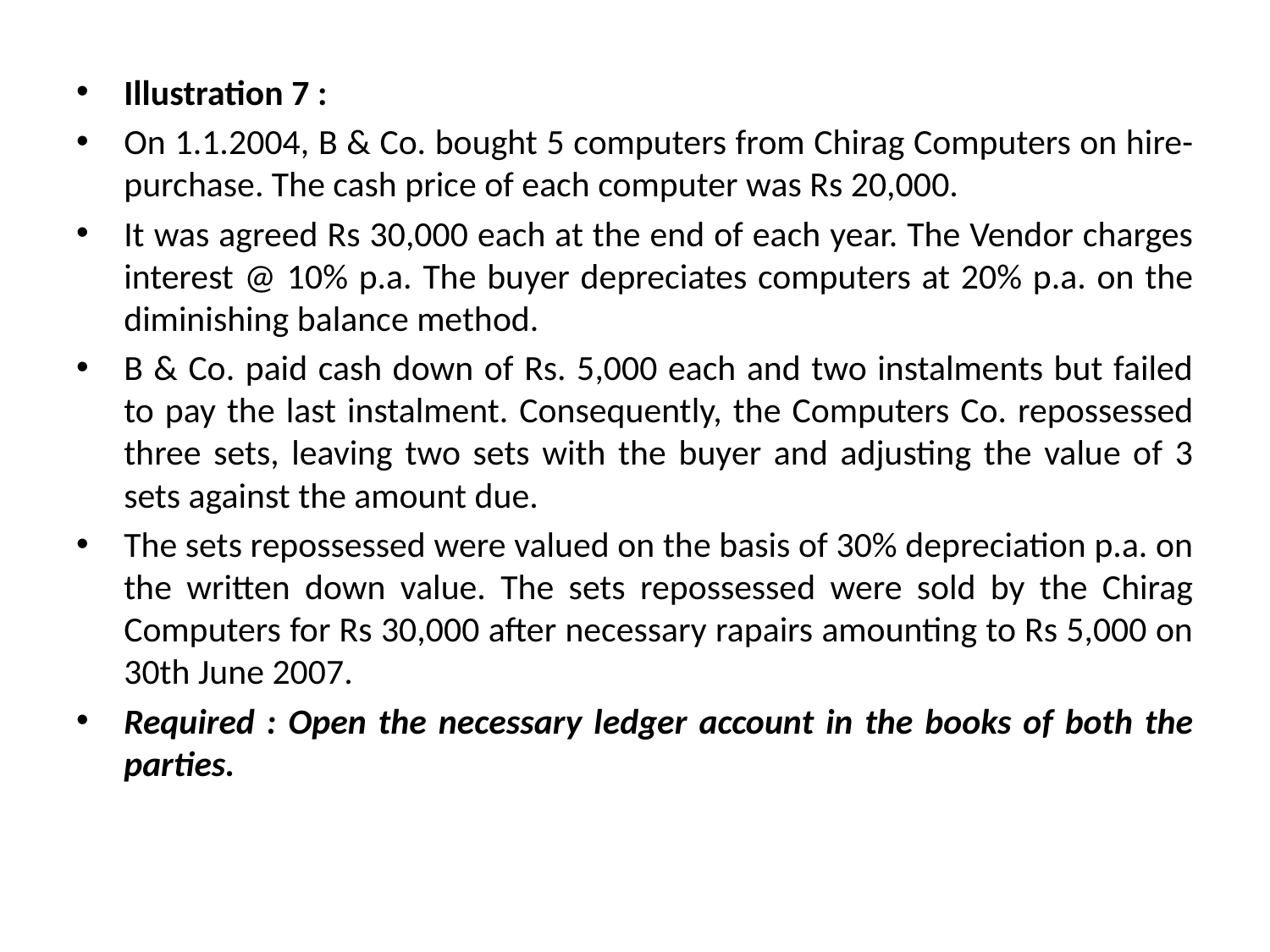

Illustration 7 :
On 1.1.2004, B & Co. bought 5 computers from Chirag Computers on hire-purchase. The cash price of each computer was Rs 20,000.
It was agreed Rs 30,000 each at the end of each year. The Vendor charges interest @ 10% p.a. The buyer depreciates computers at 20% p.a. on the diminishing balance method.
B & Co. paid cash down of Rs. 5,000 each and two instalments but failed to pay the last instalment. Consequently, the Computers Co. repossessed three sets, leaving two sets with the buyer and adjusting the value of 3 sets against the amount due.
The sets repossessed were valued on the basis of 30% depreciation p.a. on the written down value. The sets repossessed were sold by the Chirag Computers for Rs 30,000 after necessary rapairs amounting to Rs 5,000 on 30th June 2007.
Required : Open the necessary ledger account in the books of both the parties.